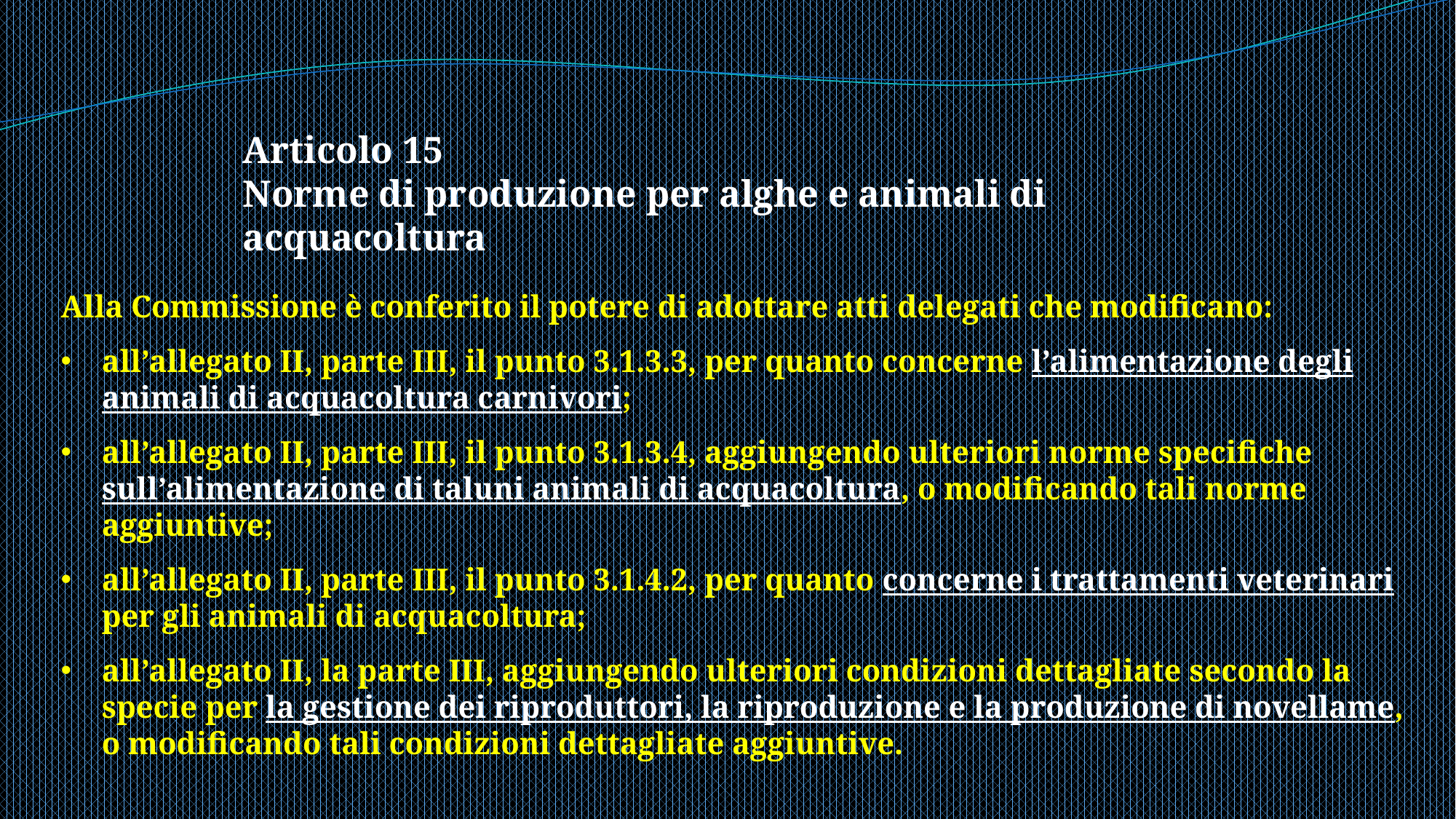

Articolo 15
Norme di produzione per alghe e animali di acquacoltura
Alla Commissione è conferito il potere di adottare atti delegati che modificano:
all’allegato II, parte III, il punto 3.1.3.3, per quanto concerne l’alimentazione degli animali di acquacoltura carnivori;
all’allegato II, parte III, il punto 3.1.3.4, aggiungendo ulteriori norme specifiche sull’alimentazione di taluni animali di acquacoltura, o modificando tali norme aggiuntive;
all’allegato II, parte III, il punto 3.1.4.2, per quanto concerne i trattamenti veterinari per gli animali di acquacoltura;
all’allegato II, la parte III, aggiungendo ulteriori condizioni dettagliate secondo la specie per la gestione dei riproduttori, la riproduzione e la produzione di novellame, o modificando tali condizioni dettagliate aggiuntive.